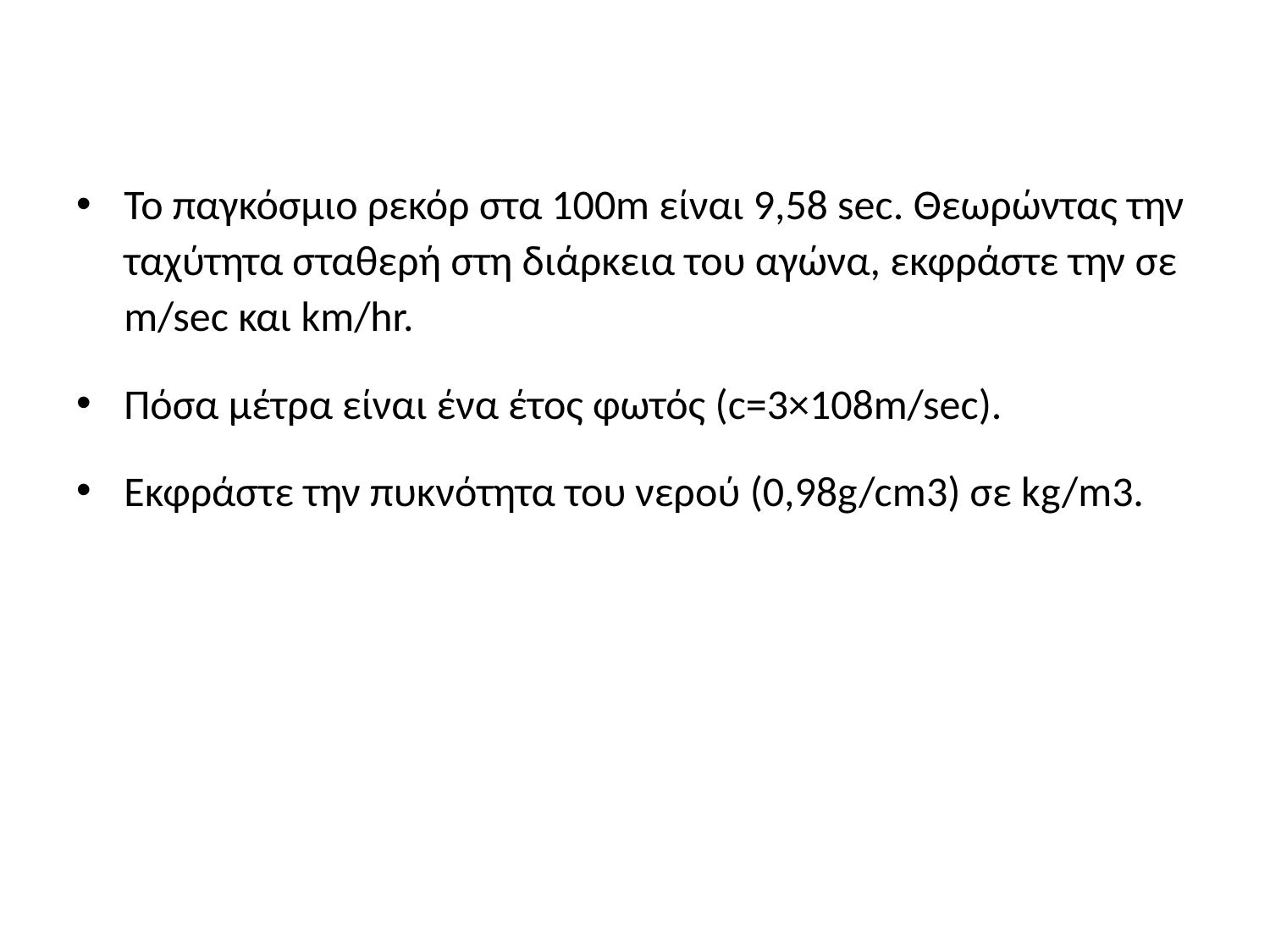

#
Το παγκόσμιο ρεκόρ στα 100m είναι 9,58 sec. Θεωρώντας την ταχύτητα σταθερή στη διάρκεια του αγώνα, εκφράστε την σε m/sec και km/hr.
Πόσα μέτρα είναι ένα έτος φωτός (c=3×108m/sec).
Εκφράστε την πυκνότητα του νερού (0,98g/cm3) σε kg/m3.